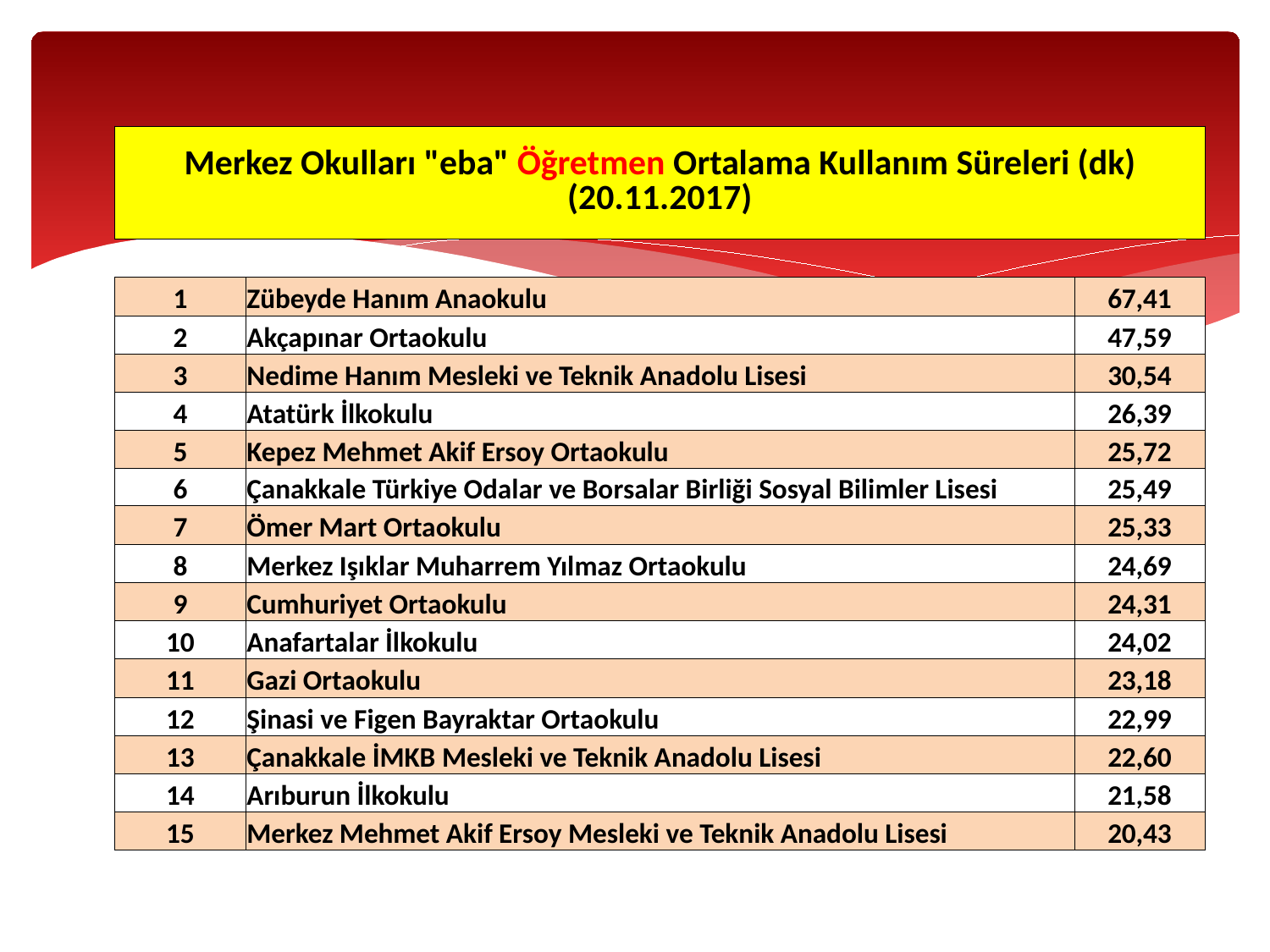

| Merkez Okulları "eba" Öğretmen Ortalama Kullanım Süreleri (dk) (20.11.2017) |  |  |
| --- | --- | --- |
|  |  |  |
| 1 | Zübeyde Hanım Anaokulu | 67,41 |
| 2 | Akçapınar Ortaokulu | 47,59 |
| 3 | Nedime Hanım Mesleki ve Teknik Anadolu Lisesi | 30,54 |
| 4 | Atatürk İlkokulu | 26,39 |
| 5 | Kepez Mehmet Akif Ersoy Ortaokulu | 25,72 |
| 6 | Çanakkale Türkiye Odalar ve Borsalar Birliği Sosyal Bilimler Lisesi | 25,49 |
| 7 | Ömer Mart Ortaokulu | 25,33 |
| 8 | Merkez Işıklar Muharrem Yılmaz Ortaokulu | 24,69 |
| 9 | Cumhuriyet Ortaokulu | 24,31 |
| 10 | Anafartalar İlkokulu | 24,02 |
| 11 | Gazi Ortaokulu | 23,18 |
| 12 | Şinasi ve Figen Bayraktar Ortaokulu | 22,99 |
| 13 | Çanakkale İMKB Mesleki ve Teknik Anadolu Lisesi | 22,60 |
| 14 | Arıburun İlkokulu | 21,58 |
| 15 | Merkez Mehmet Akif Ersoy Mesleki ve Teknik Anadolu Lisesi | 20,43 |